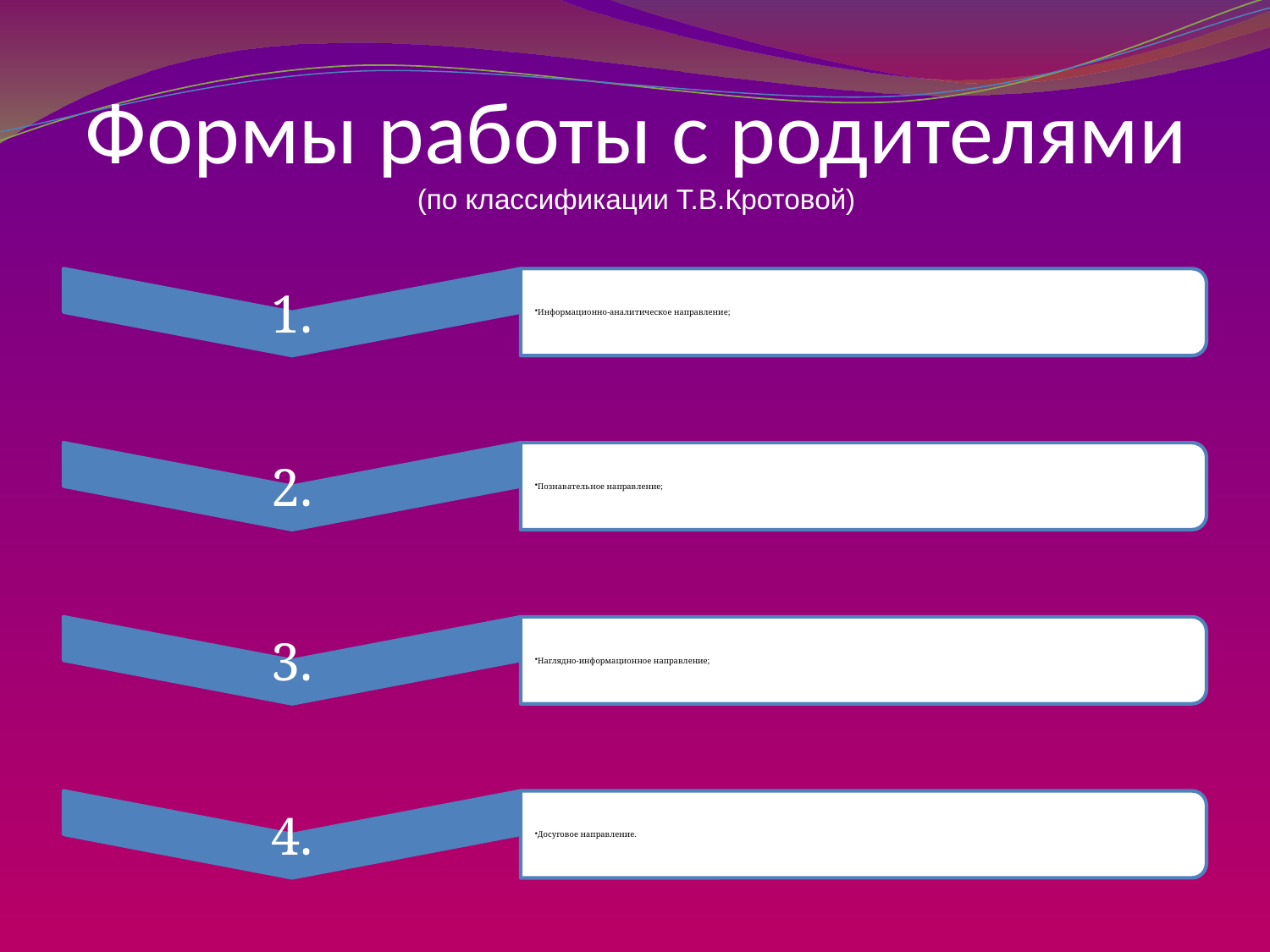

# Формы работы с родителями (по классификации Т.В.Кротовой)
1.
3.
Наглядно-информационное направление;
4.
Досуговое направление.
2.
Познавательное направление;
Информационно-аналитическое направление;